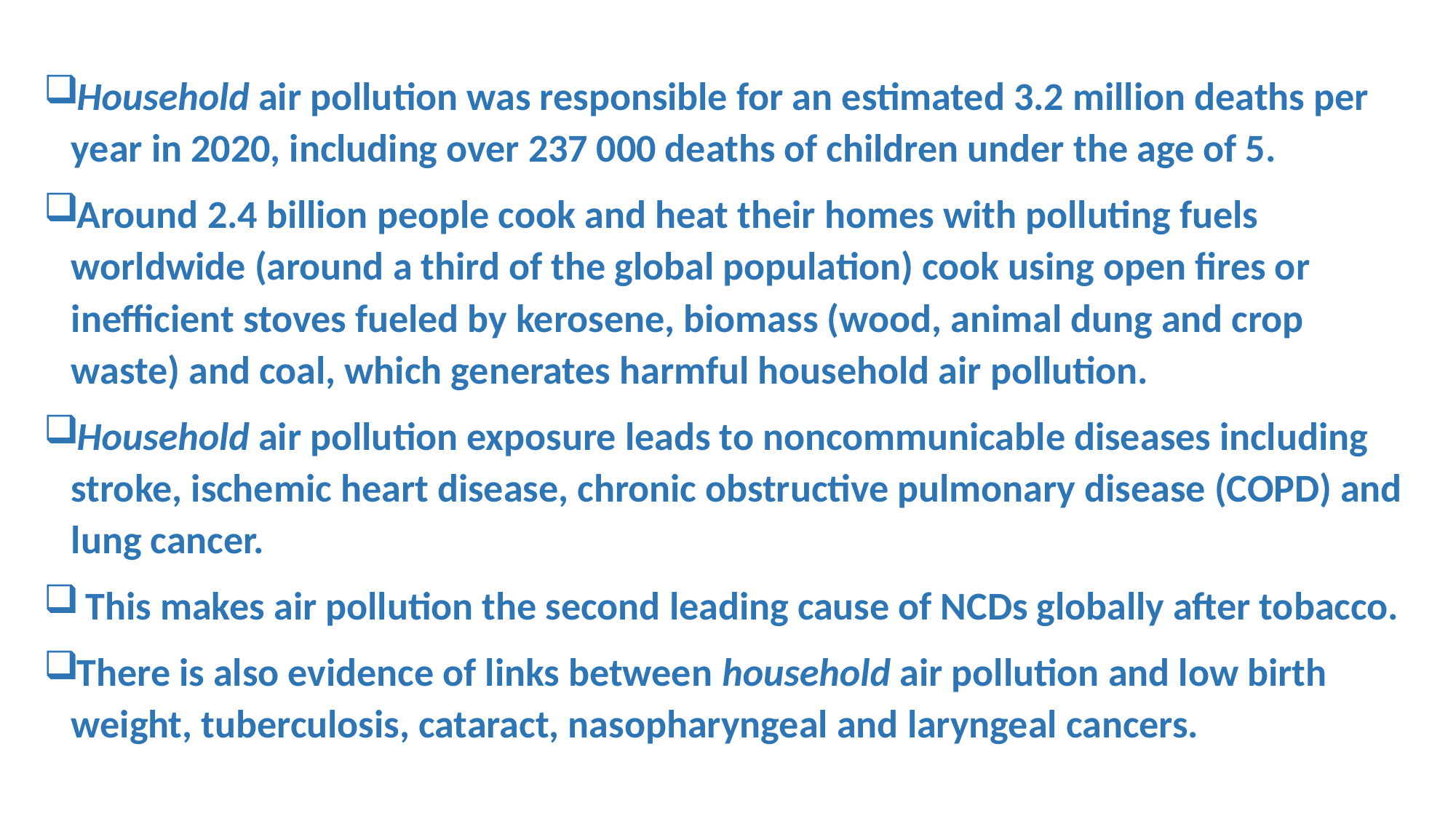

Household air pollution was responsible for an estimated 3.2 million deaths per year in 2020, including over 237 000 deaths of children under the age of 5.
Around 2.4 billion people cook and heat their homes with polluting fuels worldwide (around a third of the global population) cook using open fires or inefficient stoves fueled by kerosene, biomass (wood, animal dung and crop waste) and coal, which generates harmful household air pollution.
Household air pollution exposure leads to noncommunicable diseases including stroke, ischemic heart disease, chronic obstructive pulmonary disease (COPD) and lung cancer.
 This makes air pollution the second leading cause of NCDs globally after tobacco.
There is also evidence of links between household air pollution and low birth weight, tuberculosis, cataract, nasopharyngeal and laryngeal cancers.